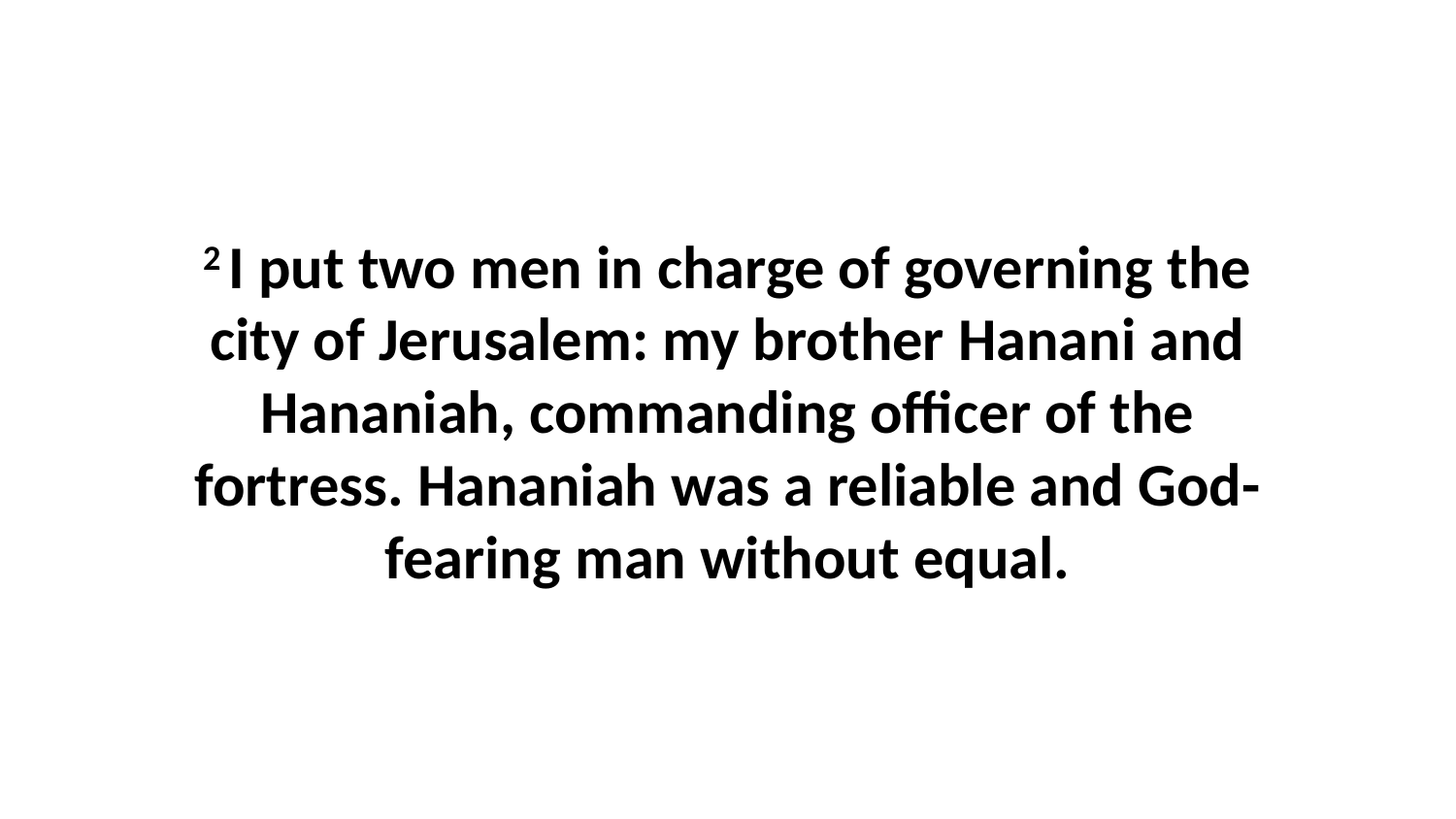

2 I put two men in charge of governing the city of Jerusalem: my brother Hanani and Hananiah, commanding officer of the fortress. Hananiah was a reliable and God-fearing man without equal.